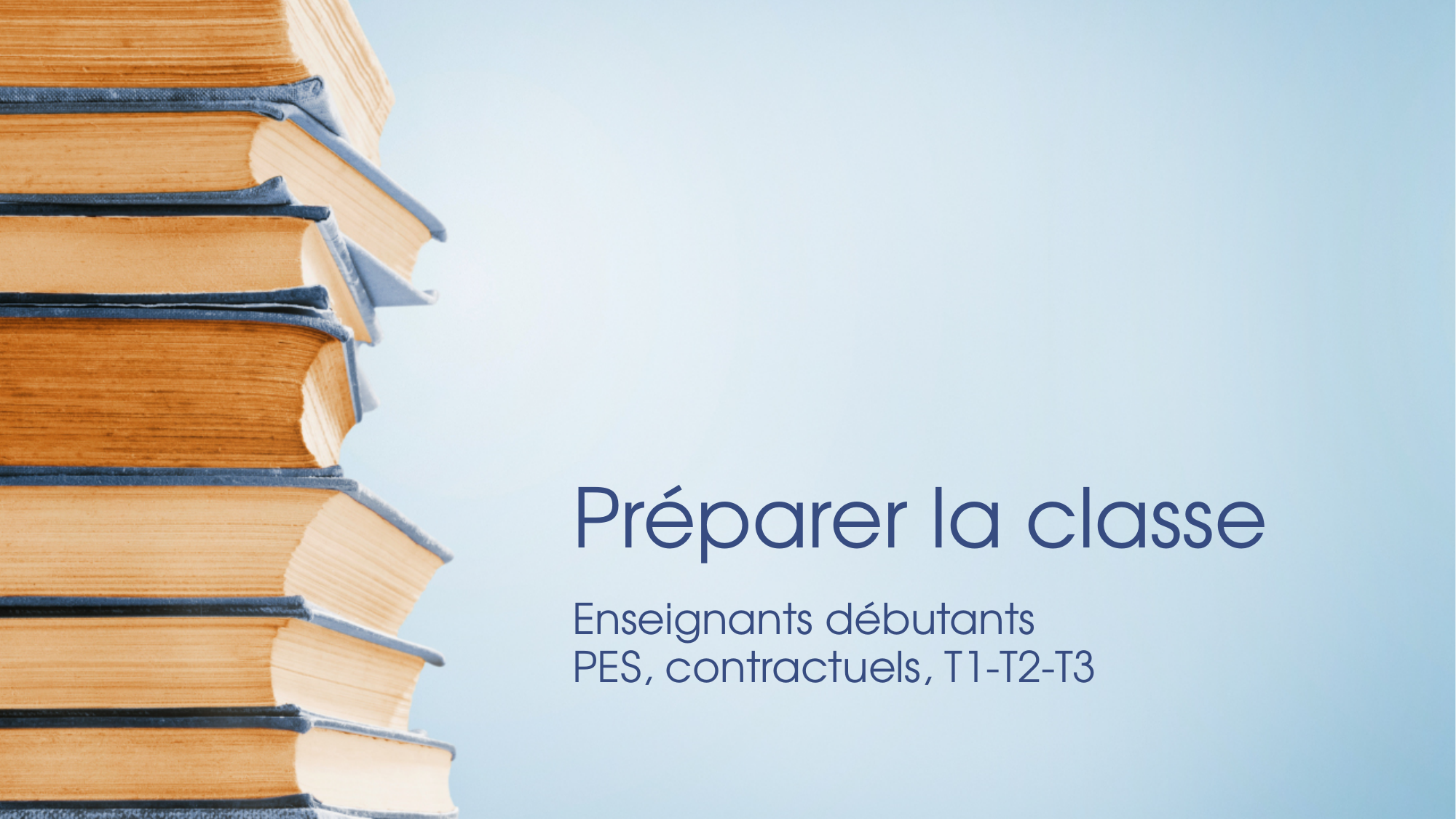

# Préparer la classe
Enseignants débutants
PES, contractuels, T1-T2-T3